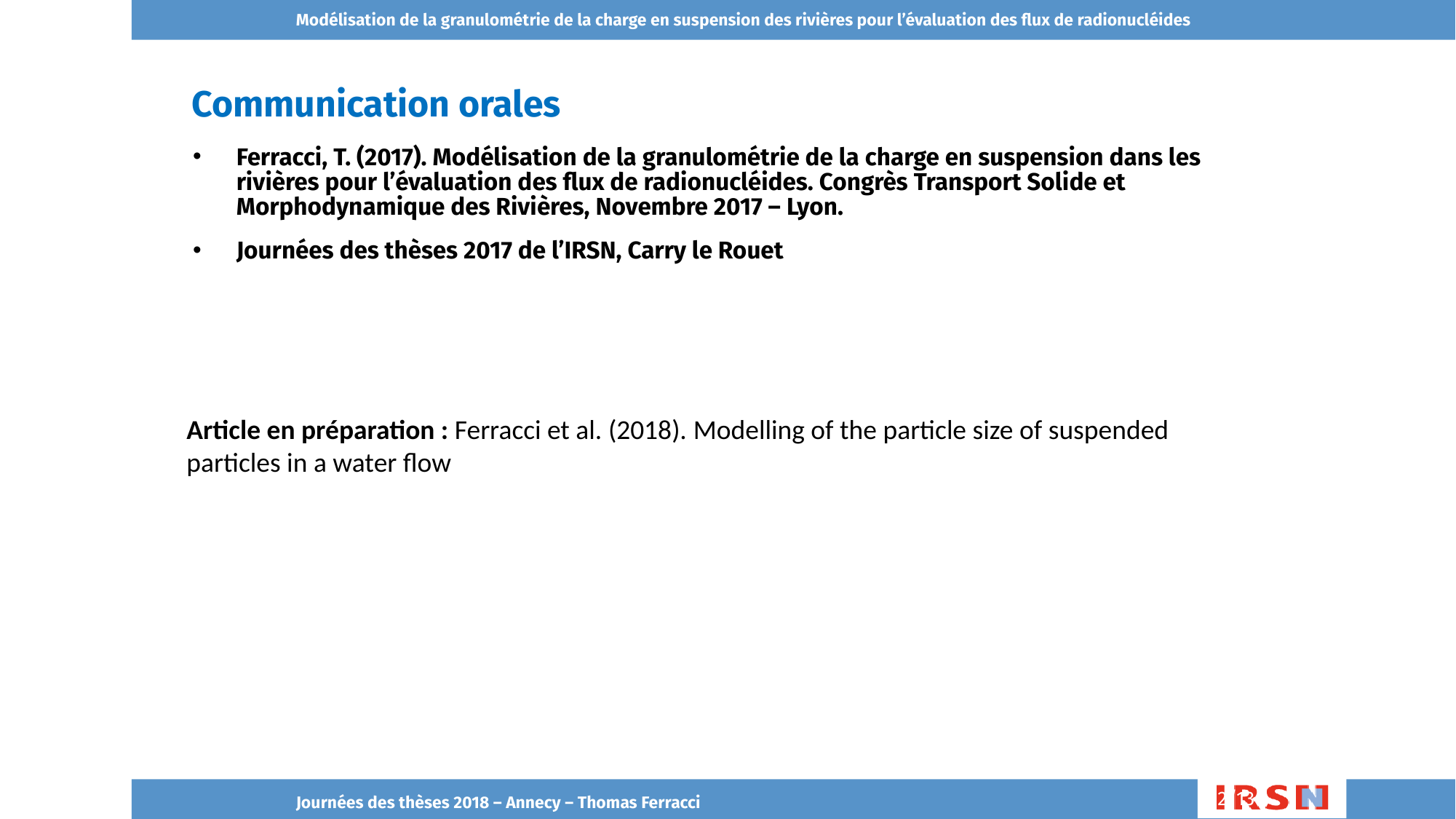

Modélisation de la granulométrie de la charge en suspension des rivières pour l’évaluation des flux de radionucléides
Communication orales
Ferracci, T. (2017). Modélisation de la granulométrie de la charge en suspension dans les rivières pour l’évaluation des flux de radionucléides. Congrès Transport Solide et Morphodynamique des Rivières, Novembre 2017 – Lyon.
Journées des thèses 2017 de l’IRSN, Carry le Rouet
Article en préparation : Ferracci et al. (2018). Modelling of the particle size of suspended particles in a water flow
12/13
Journées des thèses 2018 – Annecy – Thomas Ferracci